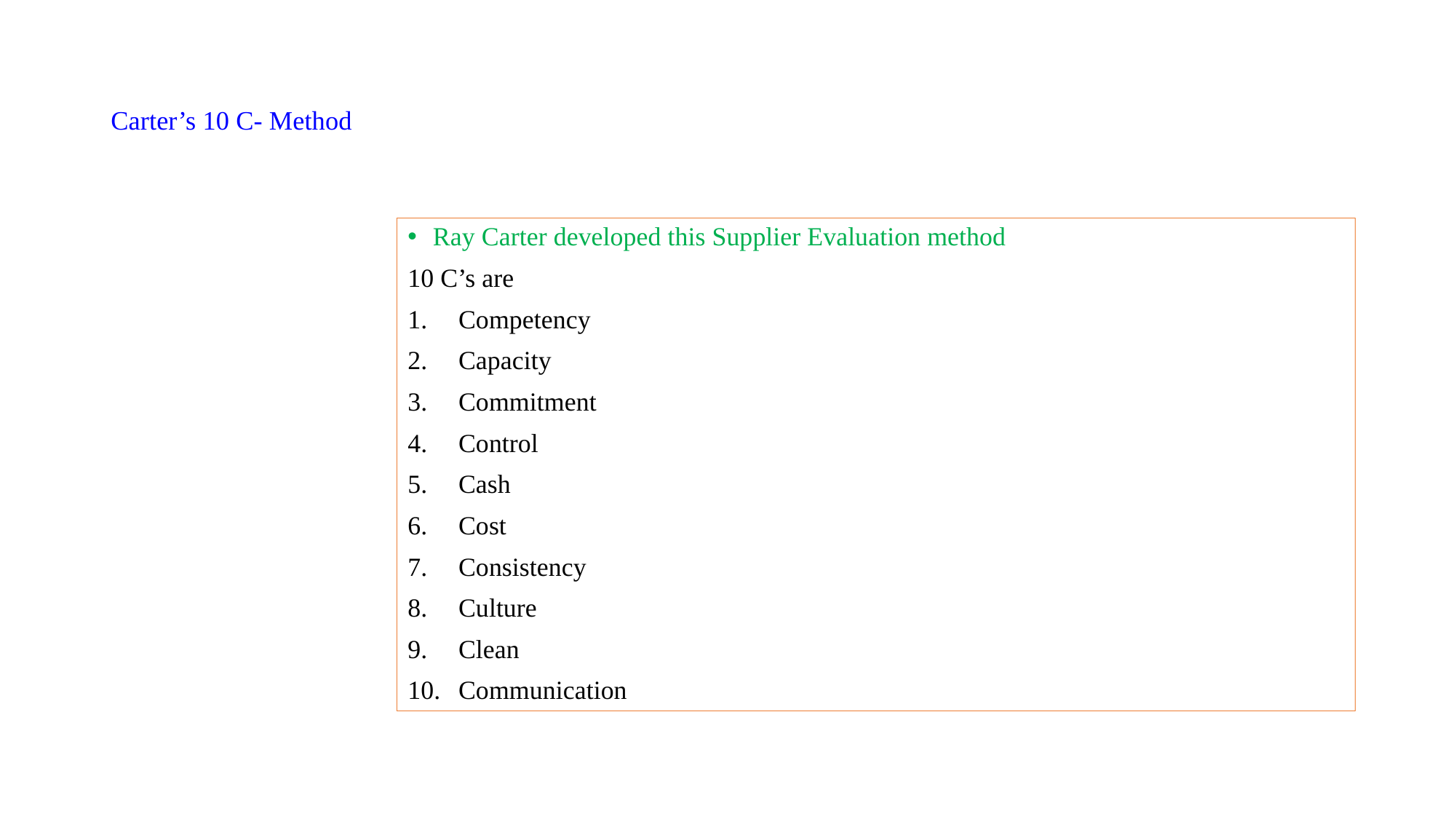

# Carter’s 10 C- Method
Ray Carter developed this Supplier Evaluation method
10 C’s are
Competency
Capacity
Commitment
Control
Cash
Cost
Consistency
Culture
Clean
Communication